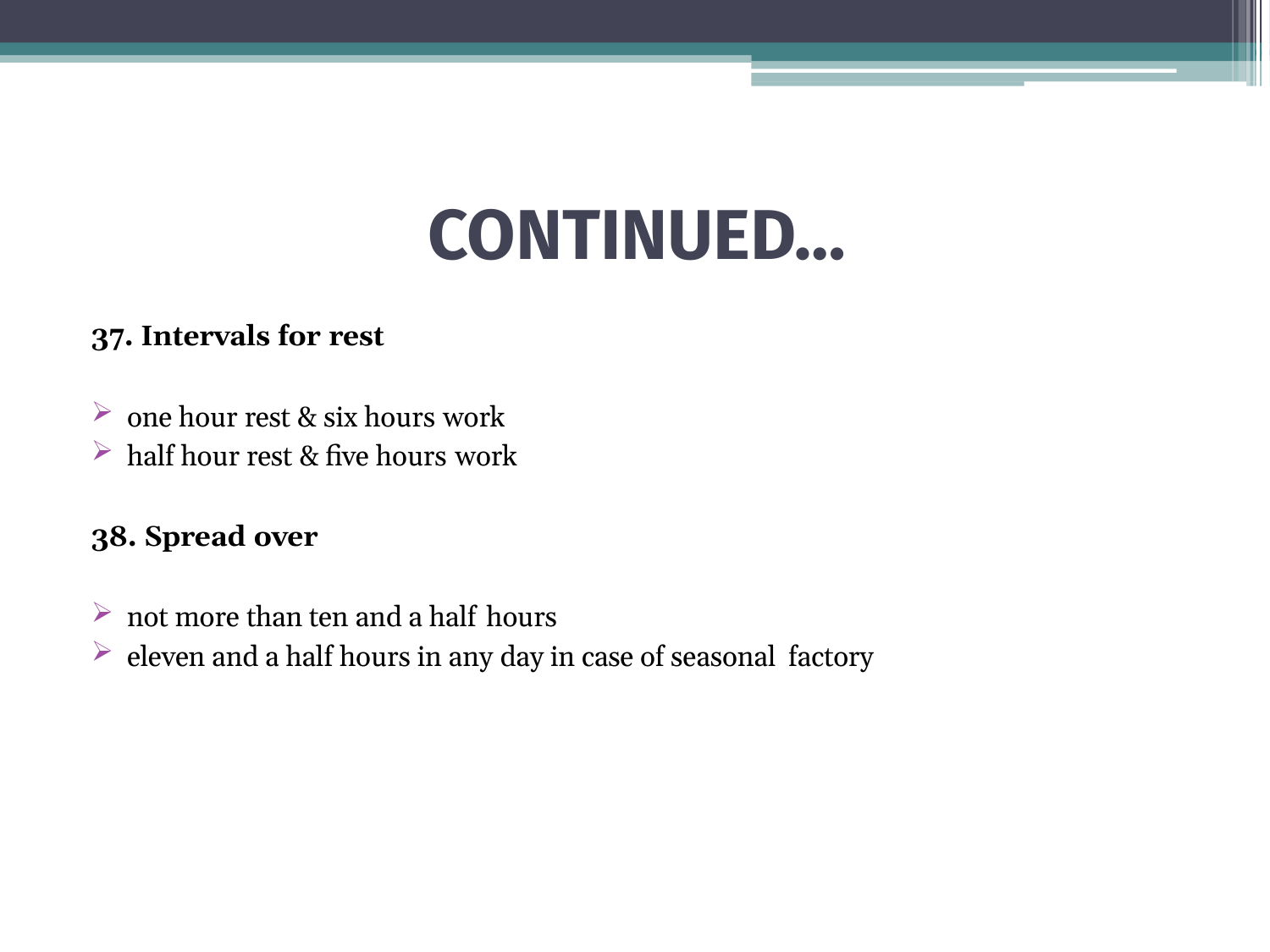

# CONTINUED…
37. Intervals for rest

one hour rest & six hours work
half hour rest & five hours work

38. Spread over

not more than ten and a half hours
eleven and a half hours in any day in case of seasonal factory